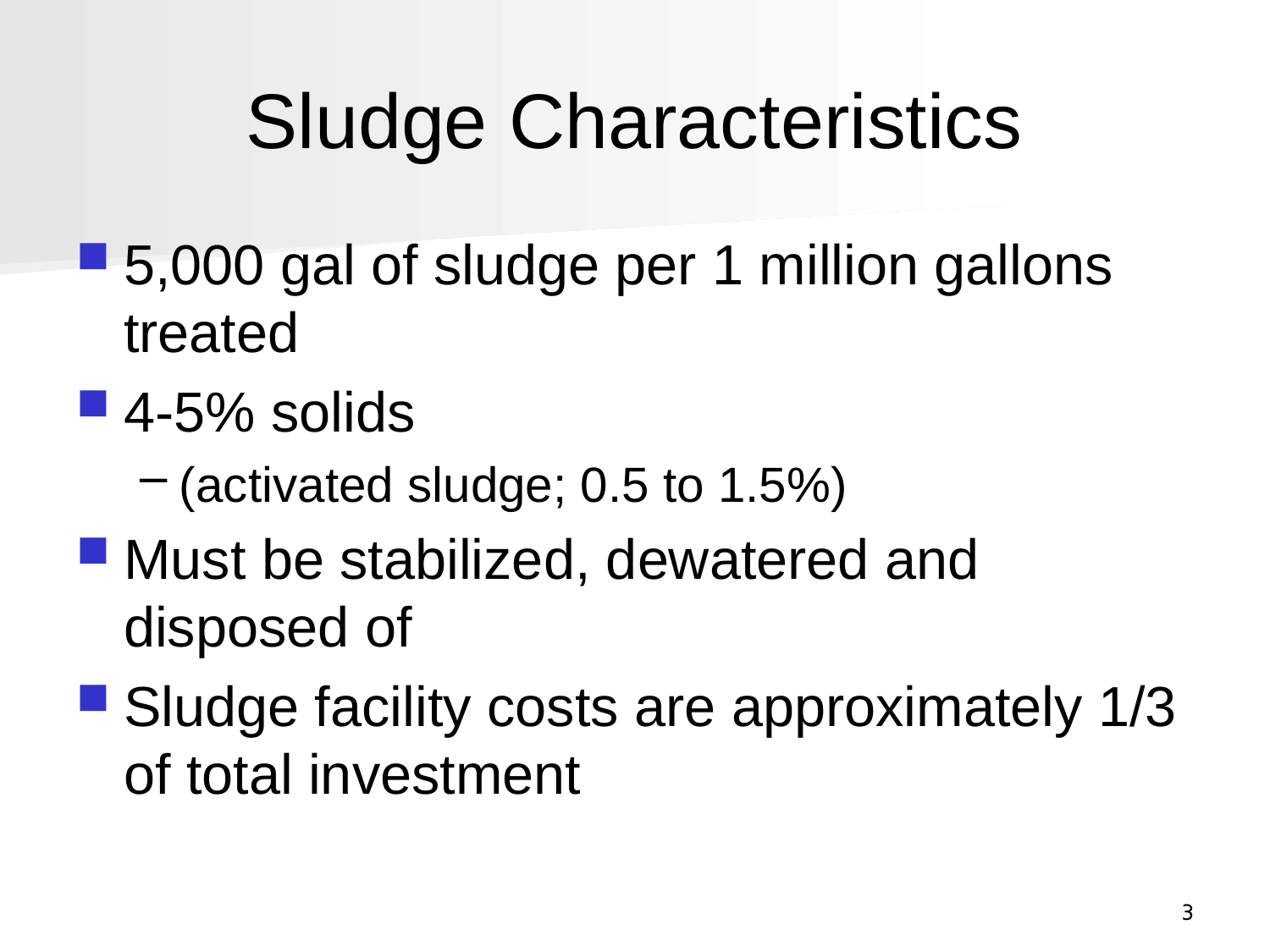

# Sludge Characteristics
5,000 gal of sludge per 1 million gallons treated
4-5% solids
(activated sludge; 0.5 to 1.5%)
Must be stabilized, dewatered and disposed of
Sludge facility costs are approximately 1/3 of total investment

3